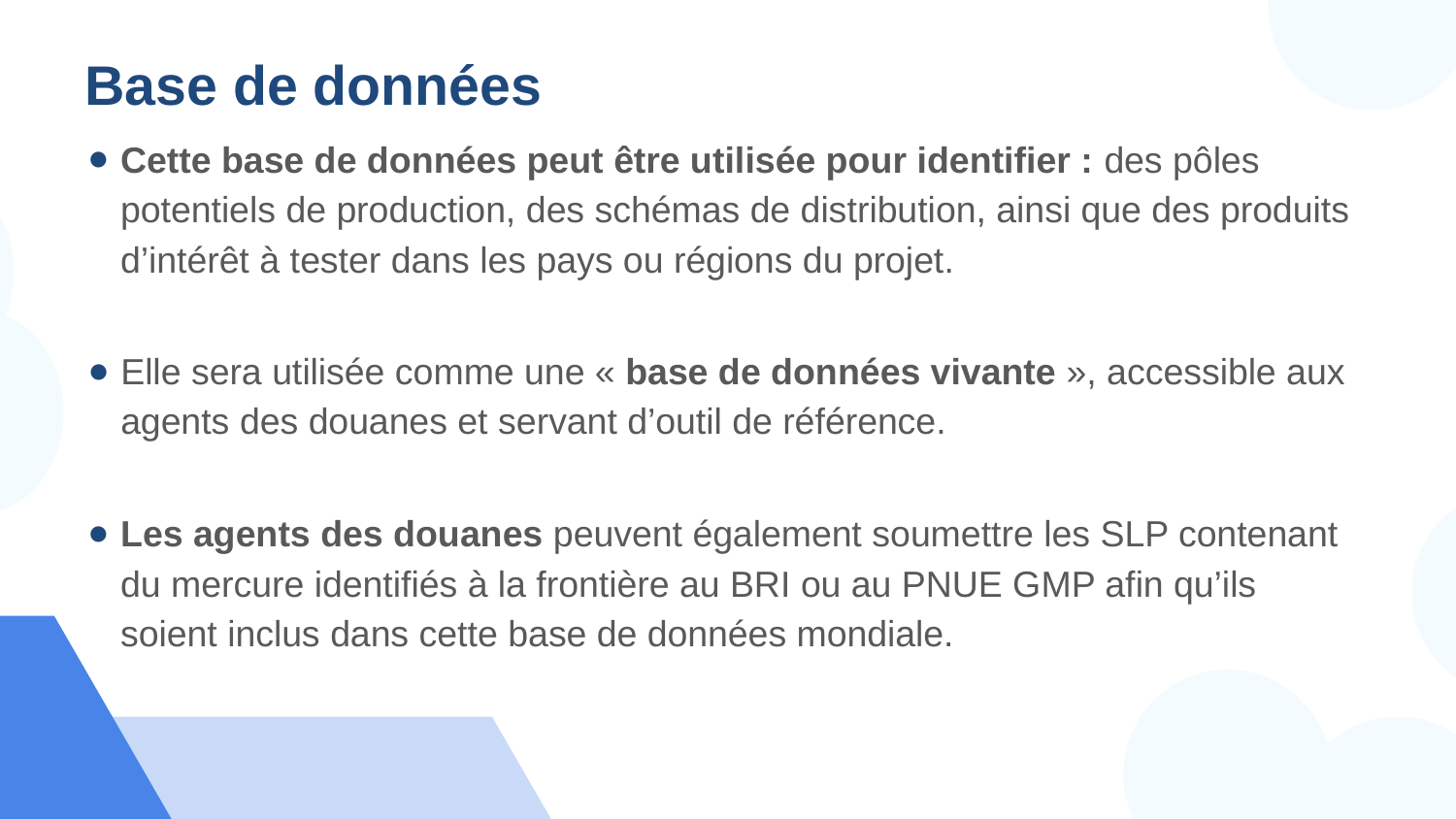

# Base de données
Cette base de données peut être utilisée pour identifier : des pôles potentiels de production, des schémas de distribution, ainsi que des produits d’intérêt à tester dans les pays ou régions du projet.

Elle sera utilisée comme une « base de données vivante », accessible aux agents des douanes et servant d’outil de référence.

Les agents des douanes peuvent également soumettre les SLP contenant du mercure identifiés à la frontière au BRI ou au PNUE GMP afin qu’ils soient inclus dans cette base de données mondiale.